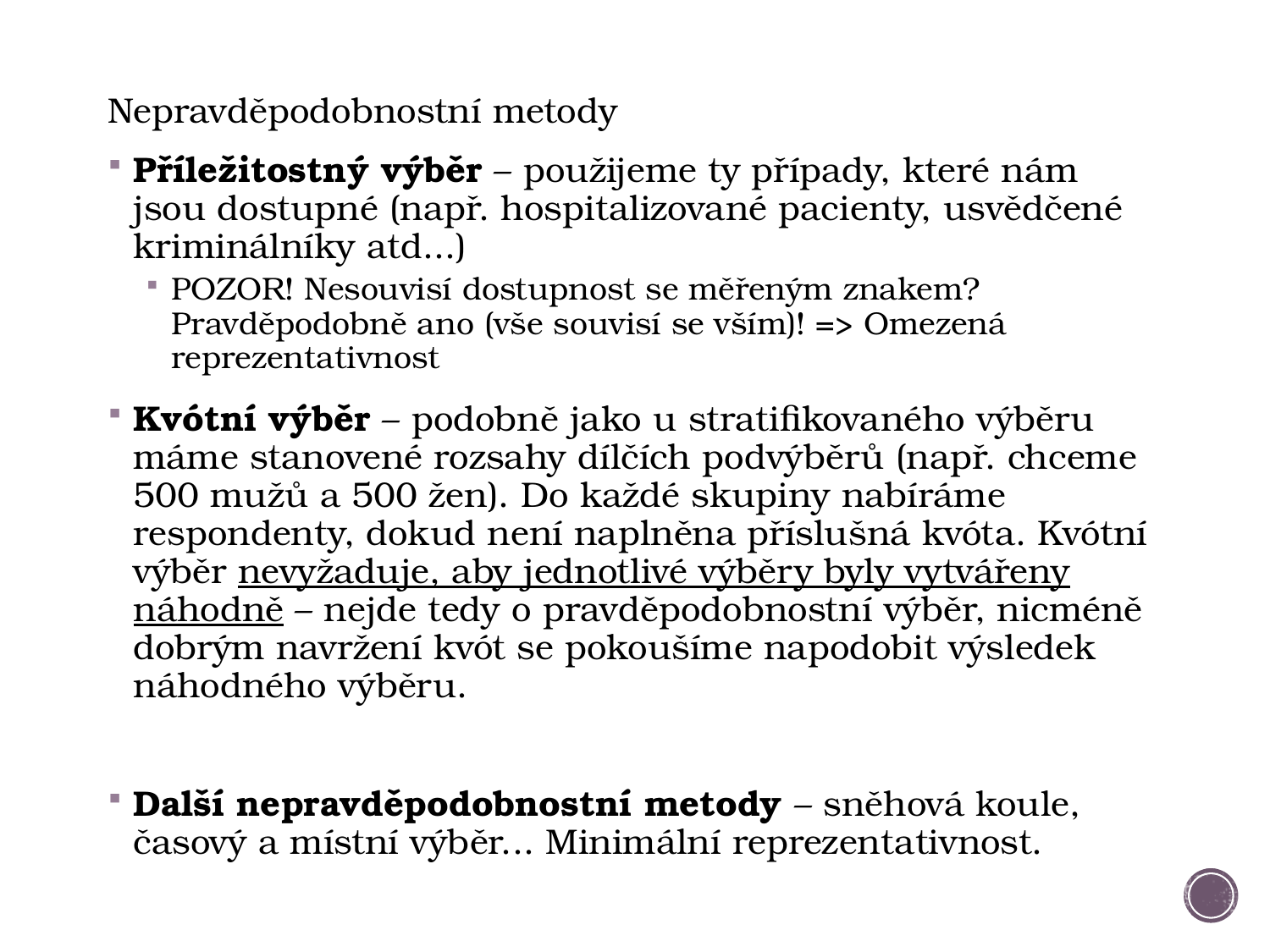

Nepravděpodobnostní metody
Příležitostný výběr – použijeme ty případy, které nám jsou dostupné (např. hospitalizované pacienty, usvědčené kriminálníky atd...)
POZOR! Nesouvisí dostupnost se měřeným znakem? Pravděpodobně ano (vše souvisí se vším)! => Omezená reprezentativnost
Kvótní výběr – podobně jako u stratifikovaného výběru máme stanovené rozsahy dílčích podvýběrů (např. chceme 500 mužů a 500 žen). Do každé skupiny nabíráme respondenty, dokud není naplněna příslušná kvóta. Kvótní výběr nevyžaduje, aby jednotlivé výběry byly vytvářeny náhodně – nejde tedy o pravděpodobnostní výběr, nicméně dobrým navržení kvót se pokoušíme napodobit výsledek náhodného výběru.

Další nepravděpodobnostní metody – sněhová koule, časový a místní výběr... Minimální reprezentativnost.